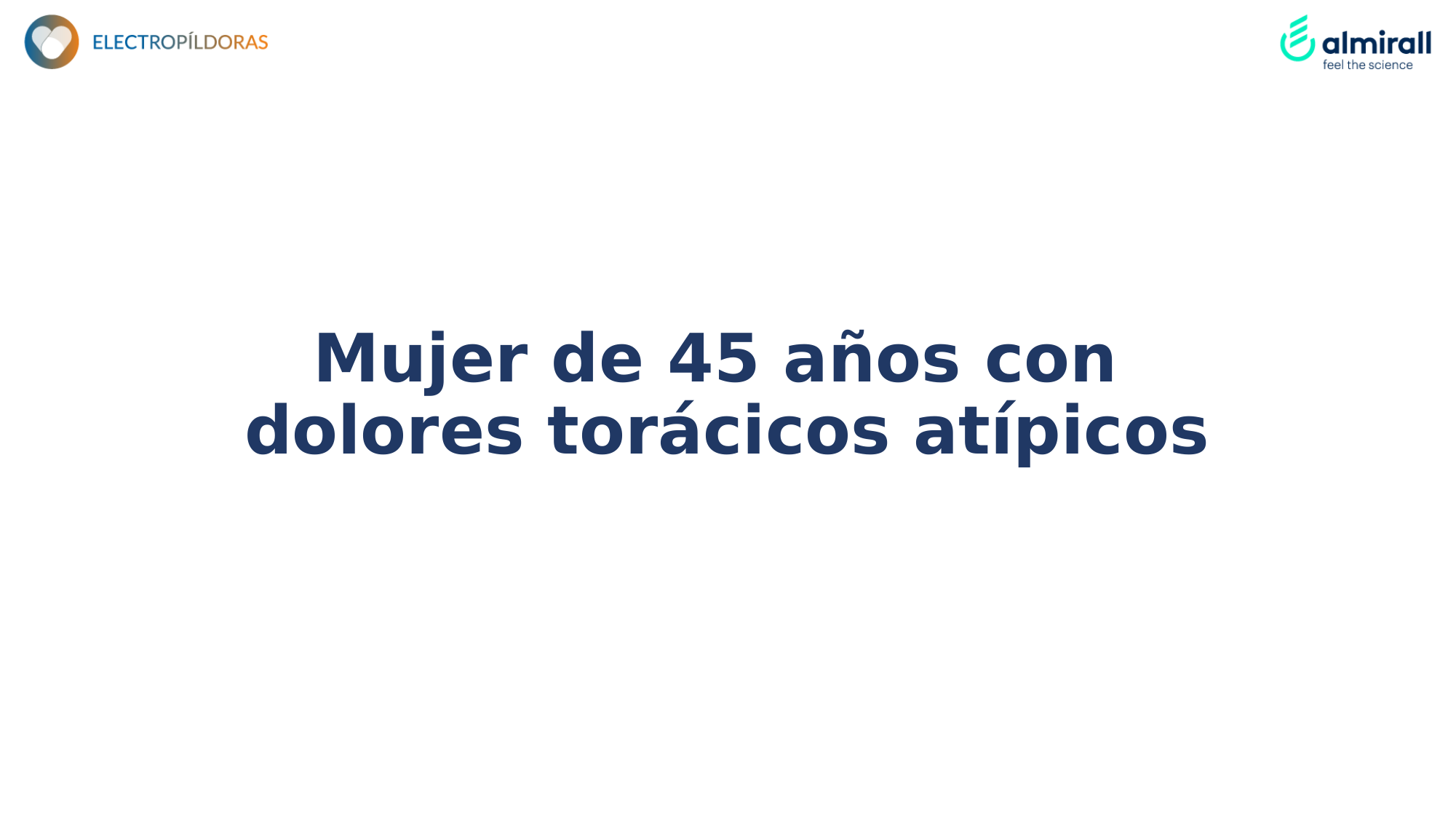

#
Mujer de 45 años con
dolores torácicos atípicos